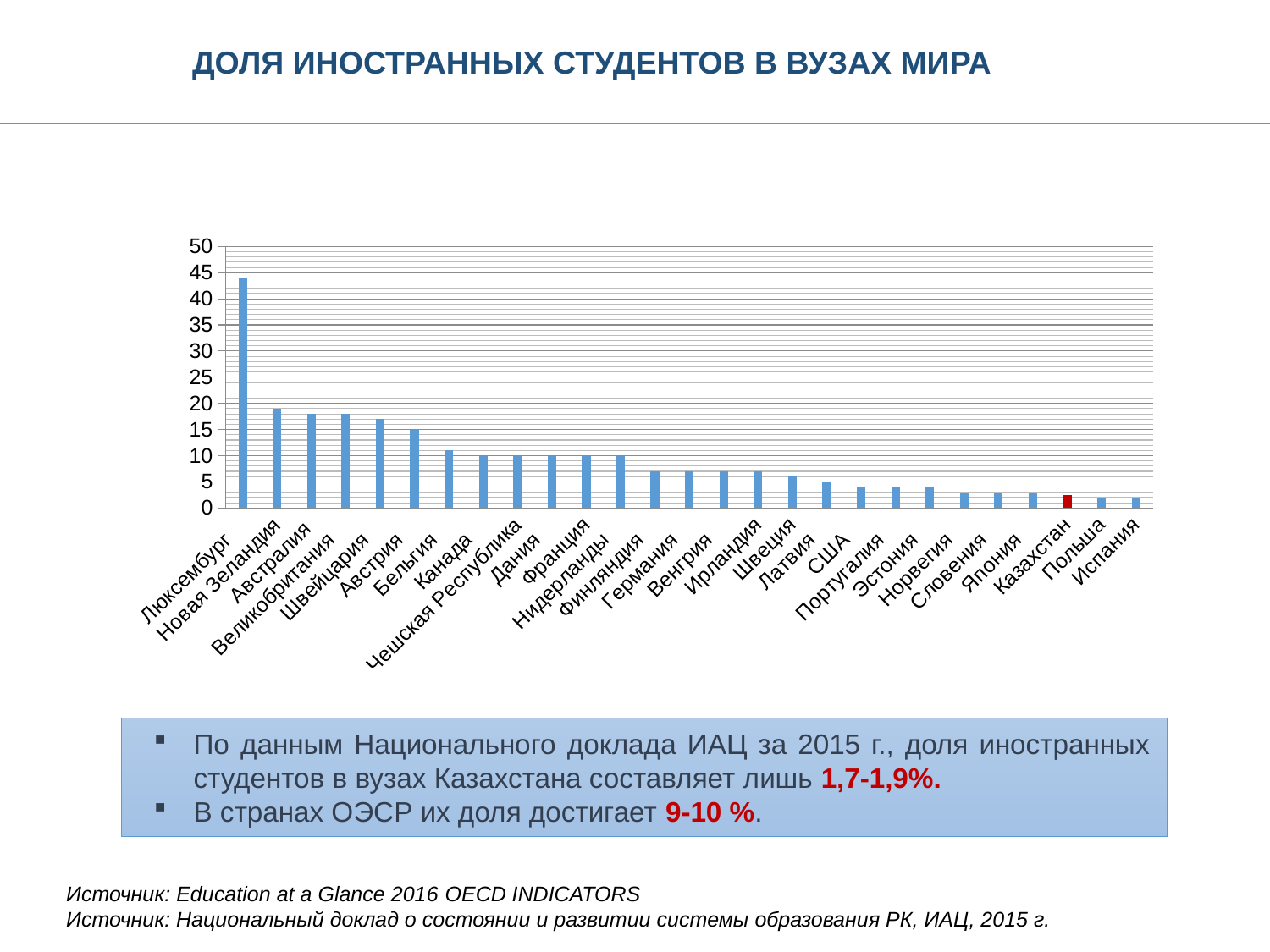

ДОЛЯ ИНОСТРАННЫХ СТУДЕНТОВ В ВУЗАХ МИРА

### Chart

| Category | % |
|---|---|
| Люксембург     | 44.0 |
| Новая Зеландия | 19.0 |
| Австралия  | 18.0 |
| Великобритания     | 18.0 |
| Швейцария     | 17.0 |
| Австрия     | 15.0 |
| Бельгия     | 11.0 |
| Канада     | 10.0 |
| Чешская Республика | 10.0 |
| Дания     | 10.0 |
| Франция | 10.0 |
| Нидерланды     | 10.0 |
| Финляндия     | 7.0 |
| Германия     | 7.0 |
| Венгрия     | 7.0 |
| Ирландия | 7.0 |
| Швеция | 6.0 |
| Латвия     | 5.0 |
| США     | 4.0 |
| Португалия     | 4.0 |
| Эстония     | 4.0 |
| Норвегия     | 3.0 |
| Словения     | 3.0 |
| Япония     | 3.0 |
| Казахстан | 2.5 |
| Польша | 2.0 |
| Испания | 2.0 |
По данным Национального доклада ИАЦ за 2015 г., доля иностранных студентов в вузах Казахстана составляет лишь 1,7-1,9%.
В странах ОЭСР их доля достигает 9-10 %.
Источник: Education at a Glance 2016 OECD INDICATORS
Источник: Национальный доклад о состоянии и развитии системы образования РК, ИАЦ, 2015 г.